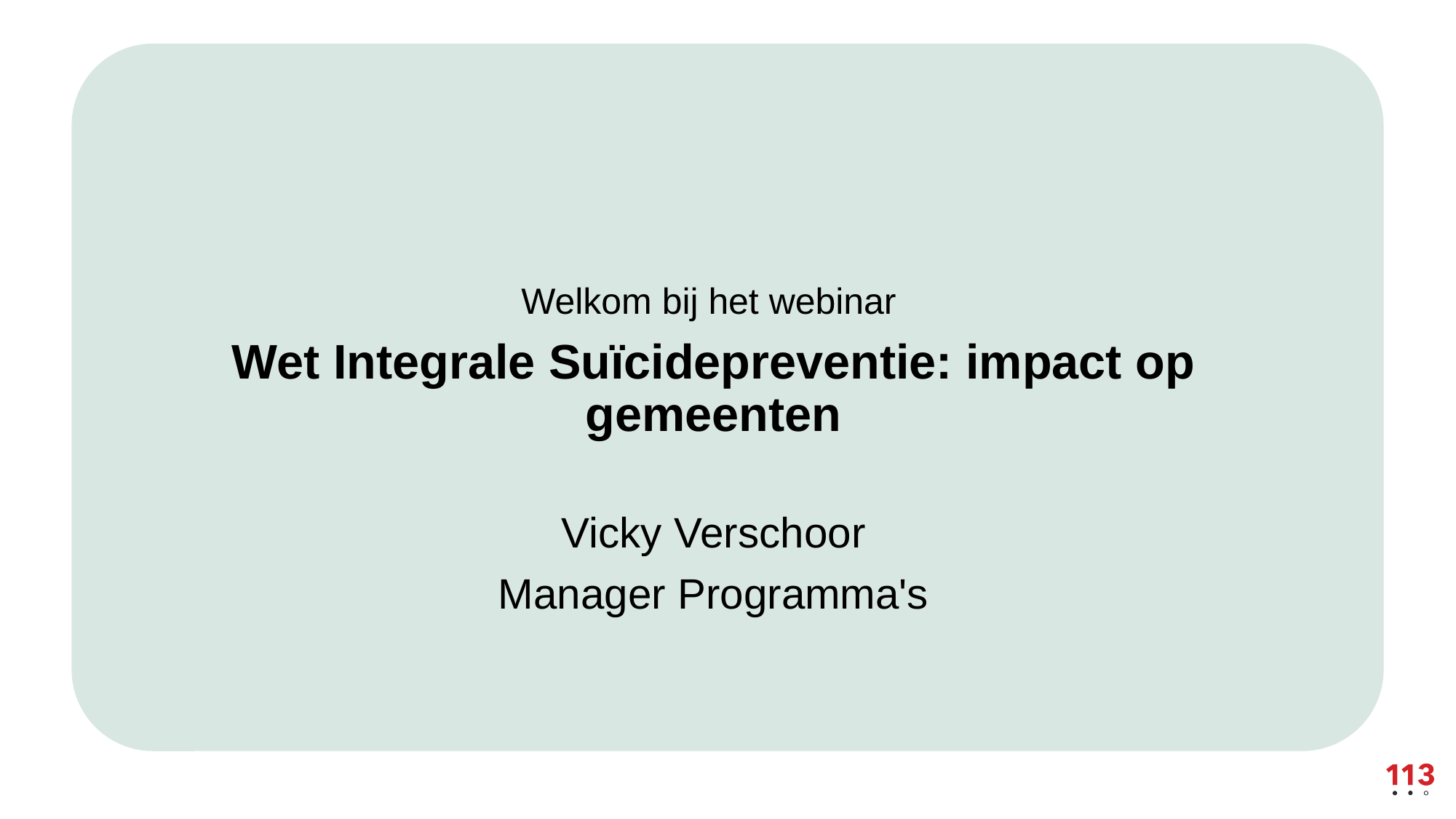

Welkom bij het webinar
Wet Integrale Suïcidepreventie: impact op gemeenten

Vicky Verschoor
Manager Programma's